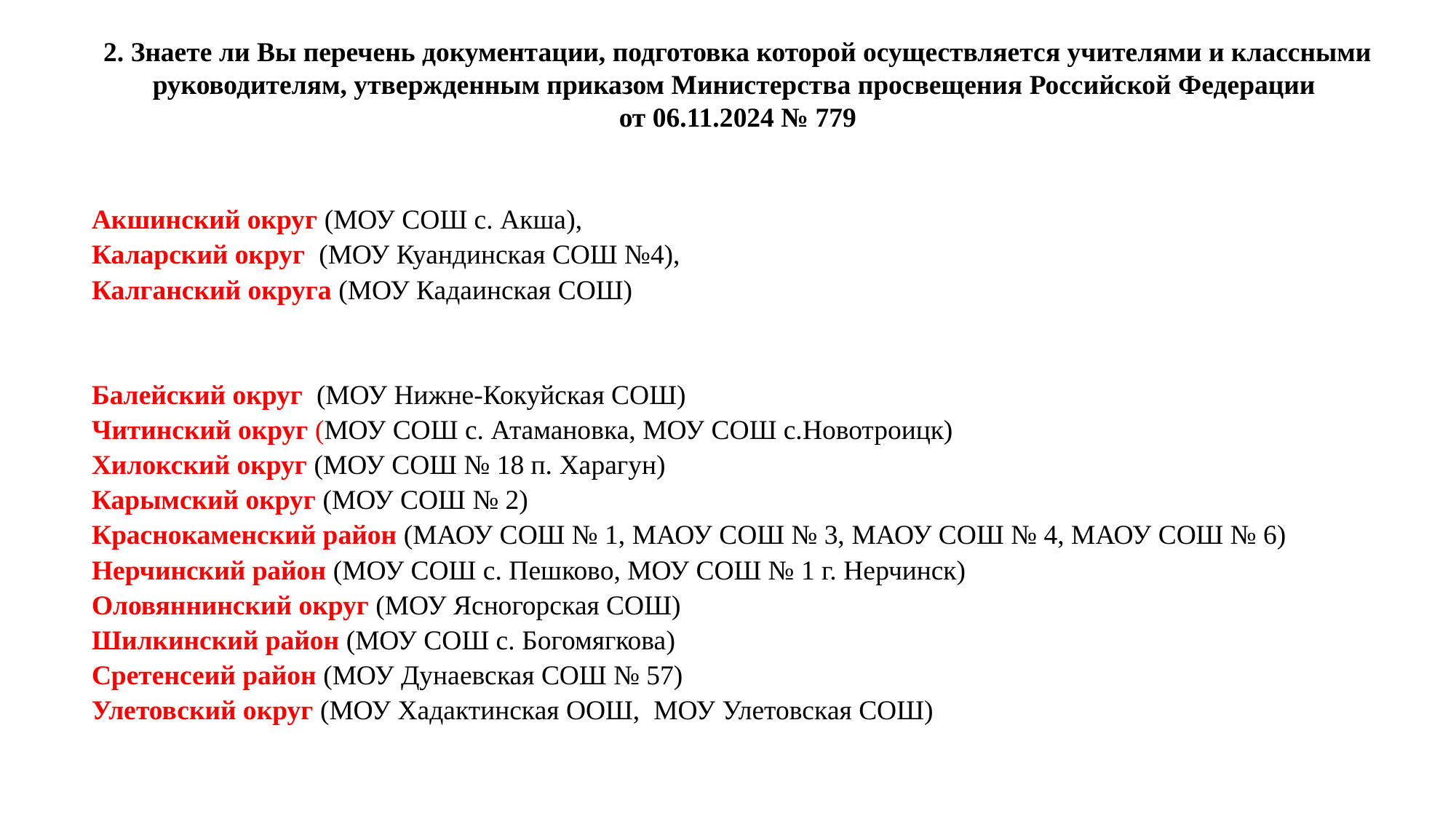

2. Знаете ли Вы перечень документации, подготовка которой осуществляется учителями и классными руководителям, утвержденным приказом Министерства просвещения Российской Федерации
от 06.11.2024 № 779
Акшинский округ (МОУ СОШ с. Акша),
Каларский округ  (МОУ Куандинская СОШ №4),
Калганский округа (МОУ Кадаинская СОШ)

Балейский округ  (МОУ Нижне-Кокуйская СОШ)
Читинский округ (МОУ СОШ с. Атамановка, МОУ СОШ с.Новотроицк)
Хилокский округ (МОУ СОШ № 18 п. Харагун)
Карымский округ (МОУ СОШ № 2)
Краснокаменский район (МАОУ СОШ № 1, МАОУ СОШ № 3, МАОУ СОШ № 4, МАОУ СОШ № 6)
Нерчинский район (МОУ СОШ с. Пешково, МОУ СОШ № 1 г. Нерчинск)
Оловяннинский округ (МОУ Ясногорская СОШ)
Шилкинский район (МОУ СОШ с. Богомягкова)
Сретенсеий район (МОУ Дунаевская СОШ № 57)
Улетовский округ (МОУ Хадактинская ООШ,  МОУ Улетовская СОШ)